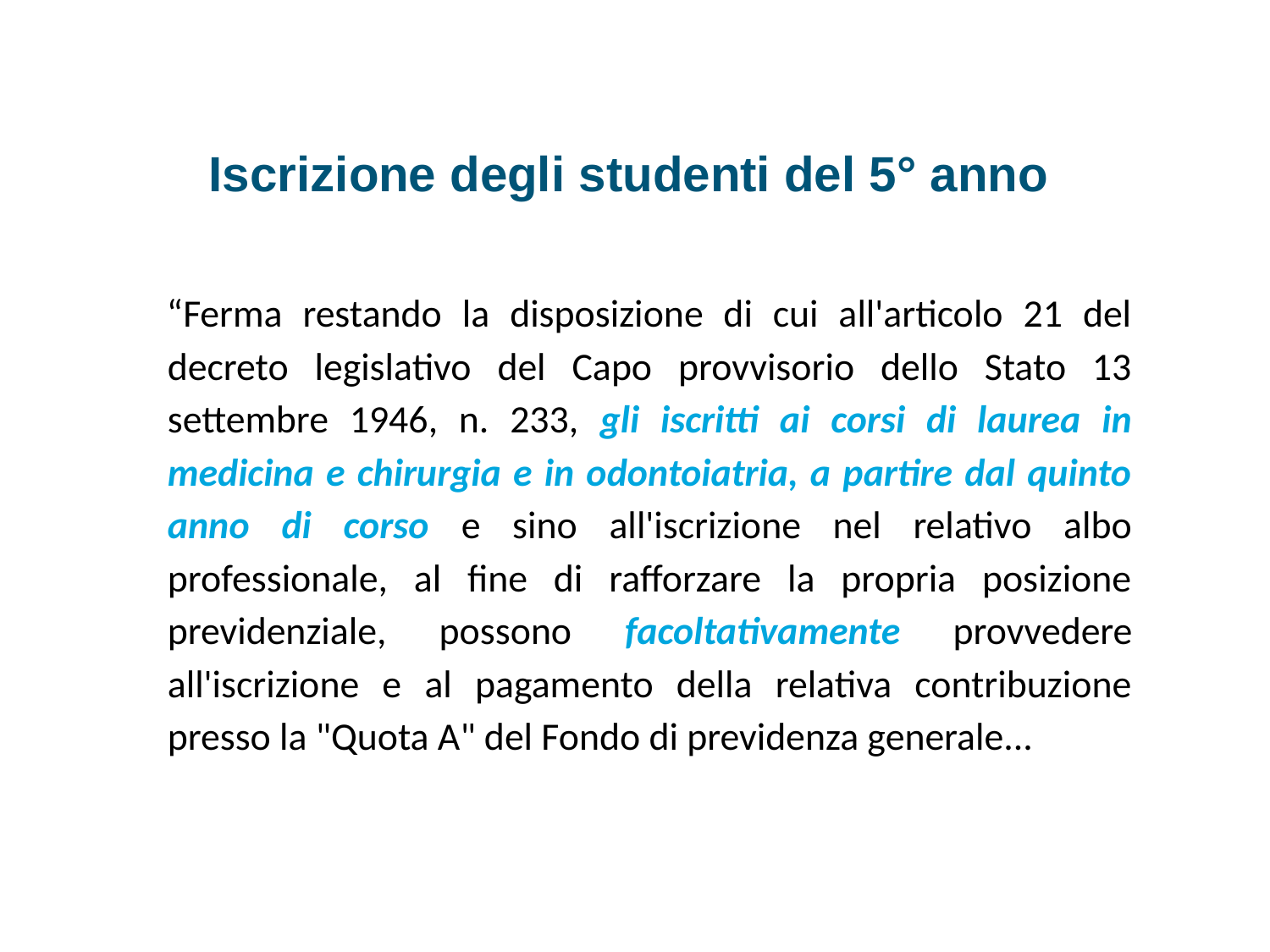

Iscrizione degli studenti del 5° anno
“Ferma restando la disposizione di cui all'articolo 21 del decreto legislativo del Capo provvisorio dello Stato 13 settembre 1946, n. 233, gli iscritti ai corsi di laurea in medicina e chirurgia e in odontoiatria, a partire dal quinto anno di corso e sino all'iscrizione nel relativo albo professionale, al fine di rafforzare la propria posizione previdenziale, possono facoltativamente provvedere all'iscrizione e al pagamento della relativa contribuzione presso la "Quota A" del Fondo di previdenza generale...